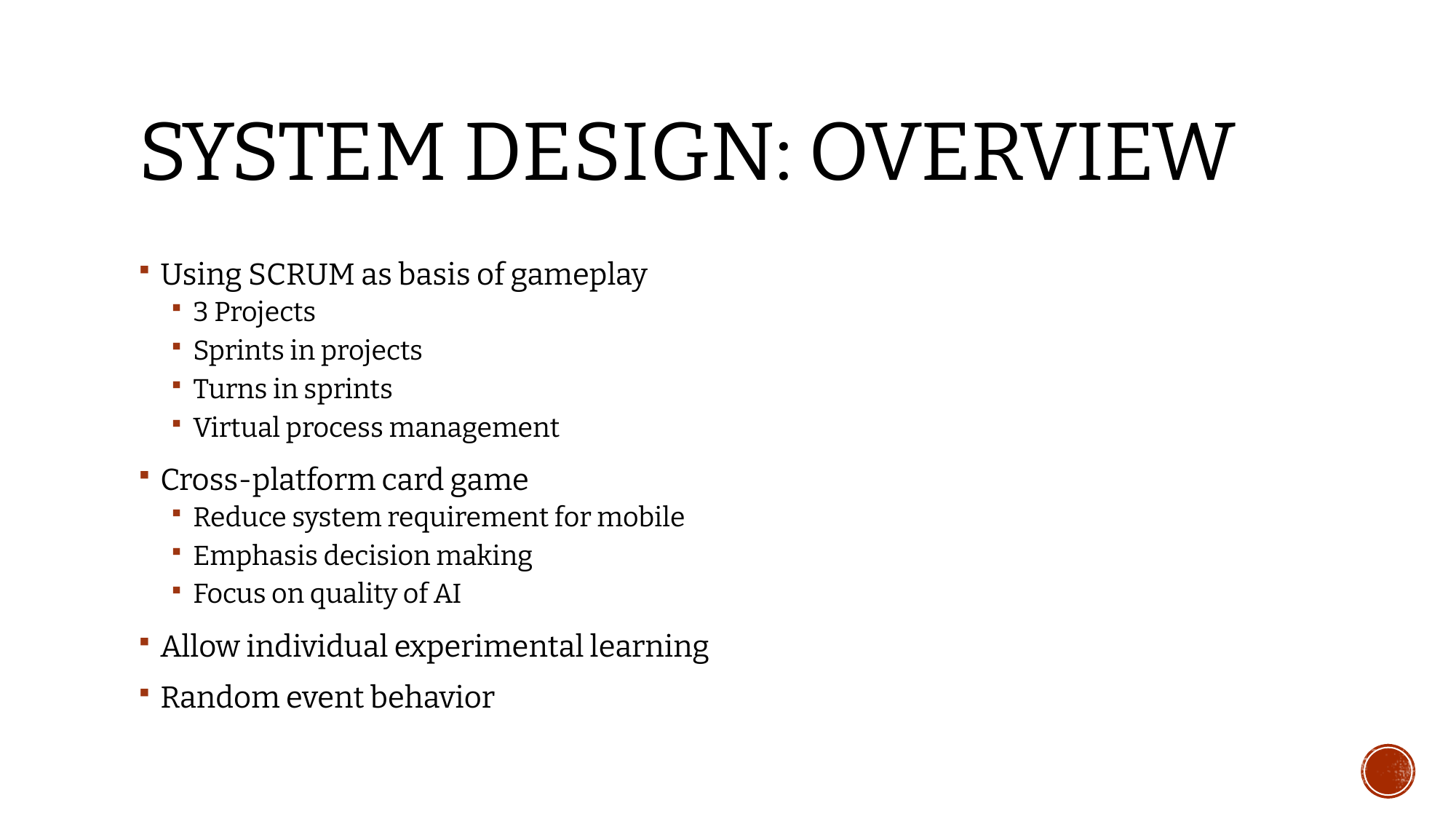

# System Design: Overview
Using SCRUM as basis of gameplay
3 Projects
Sprints in projects
Turns in sprints
Virtual process management
Cross-platform card game
Reduce system requirement for mobile
Emphasis decision making
Focus on quality of AI
Allow individual experimental learning
Random event behavior